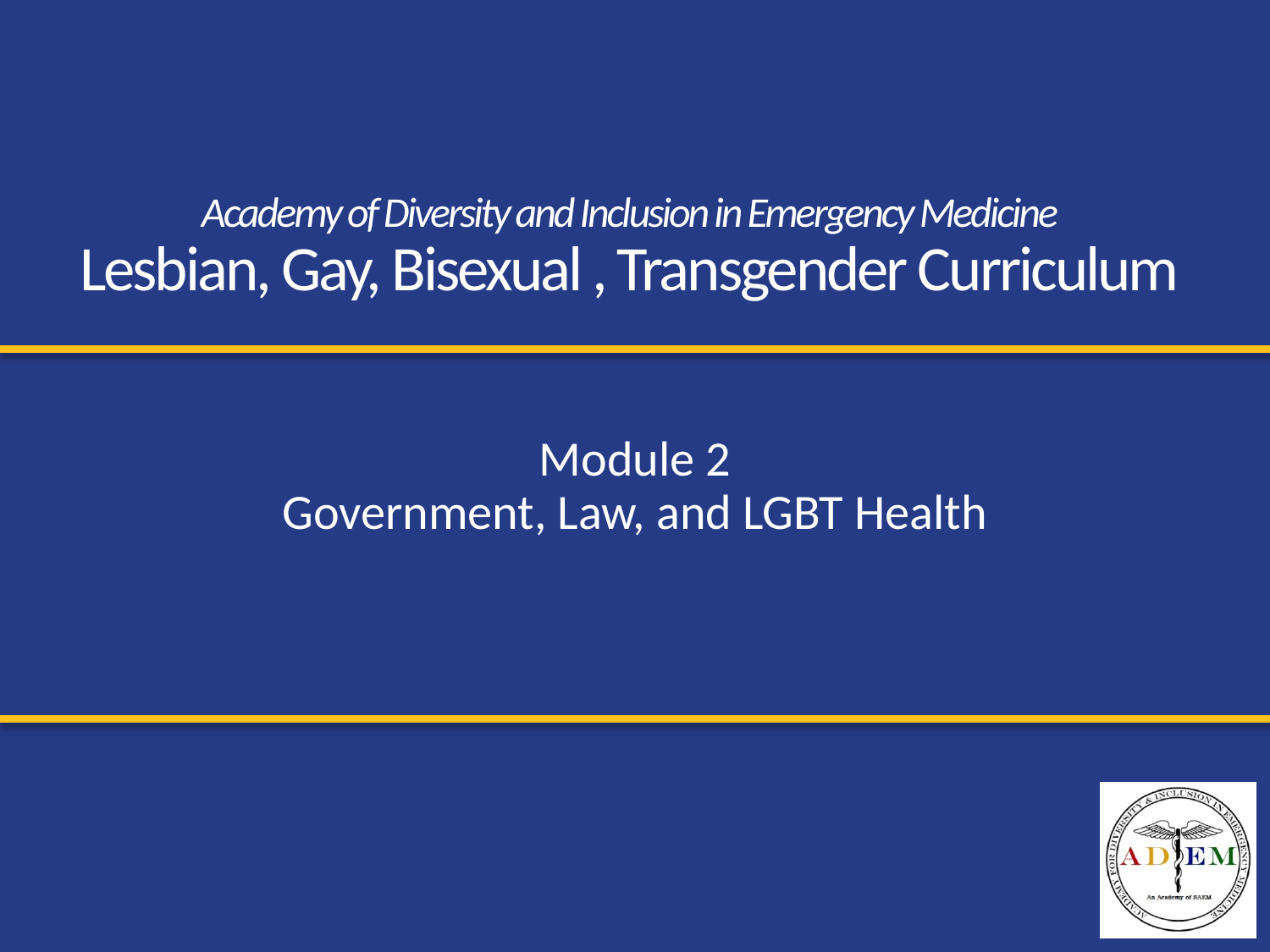

# Academy of Diversity and Inclusion in Emergency Medicine Lesbian, Gay, Bisexual , Transgender Curriculum
Module 2
Government, Law, and LGBT Health